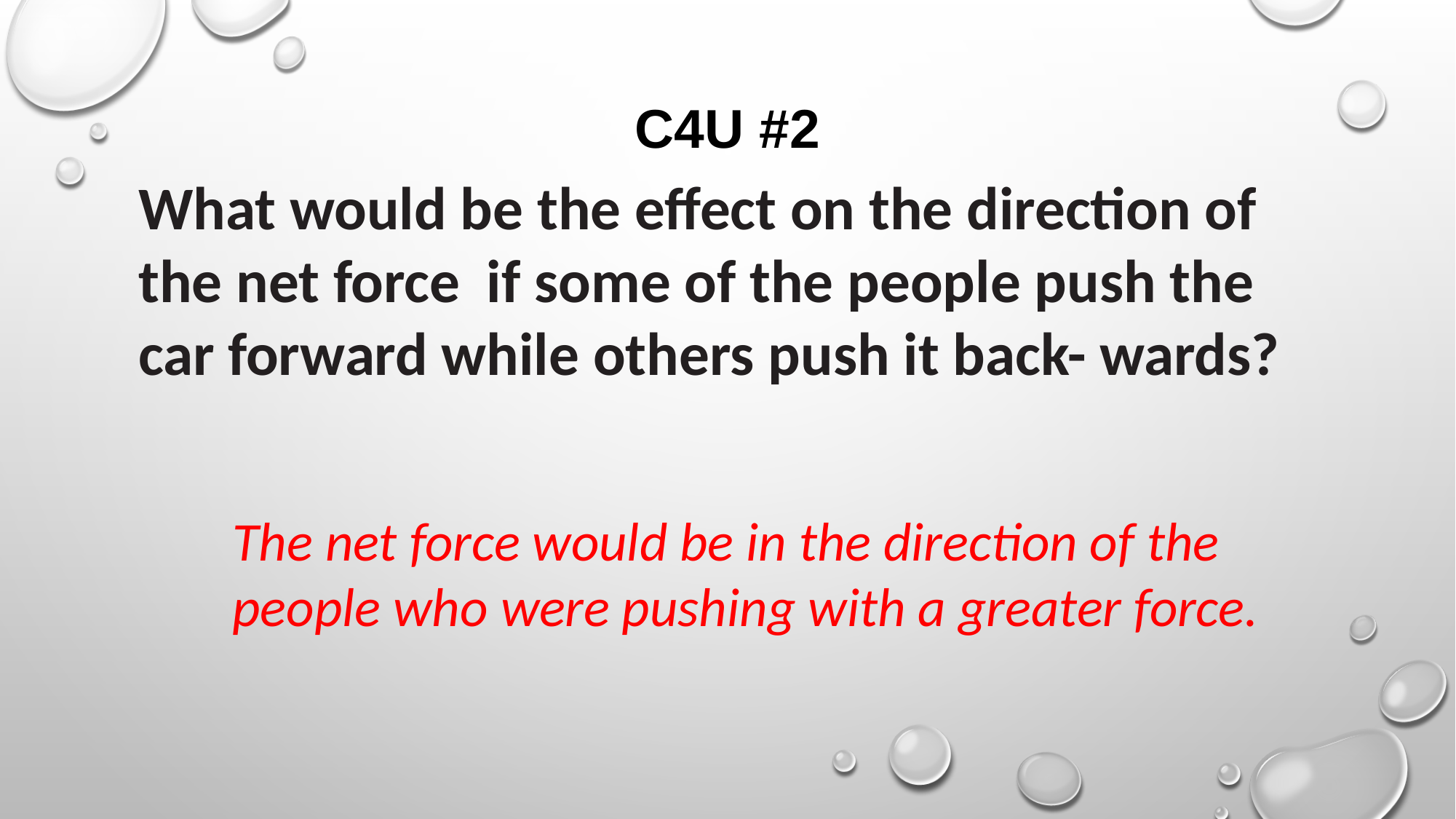

# C4U #2
What would be the effect on the direction of the net force  if some of the people push the car forward while others push it back- wards?
The net force would be in the direction of the people who were pushing with a greater force.